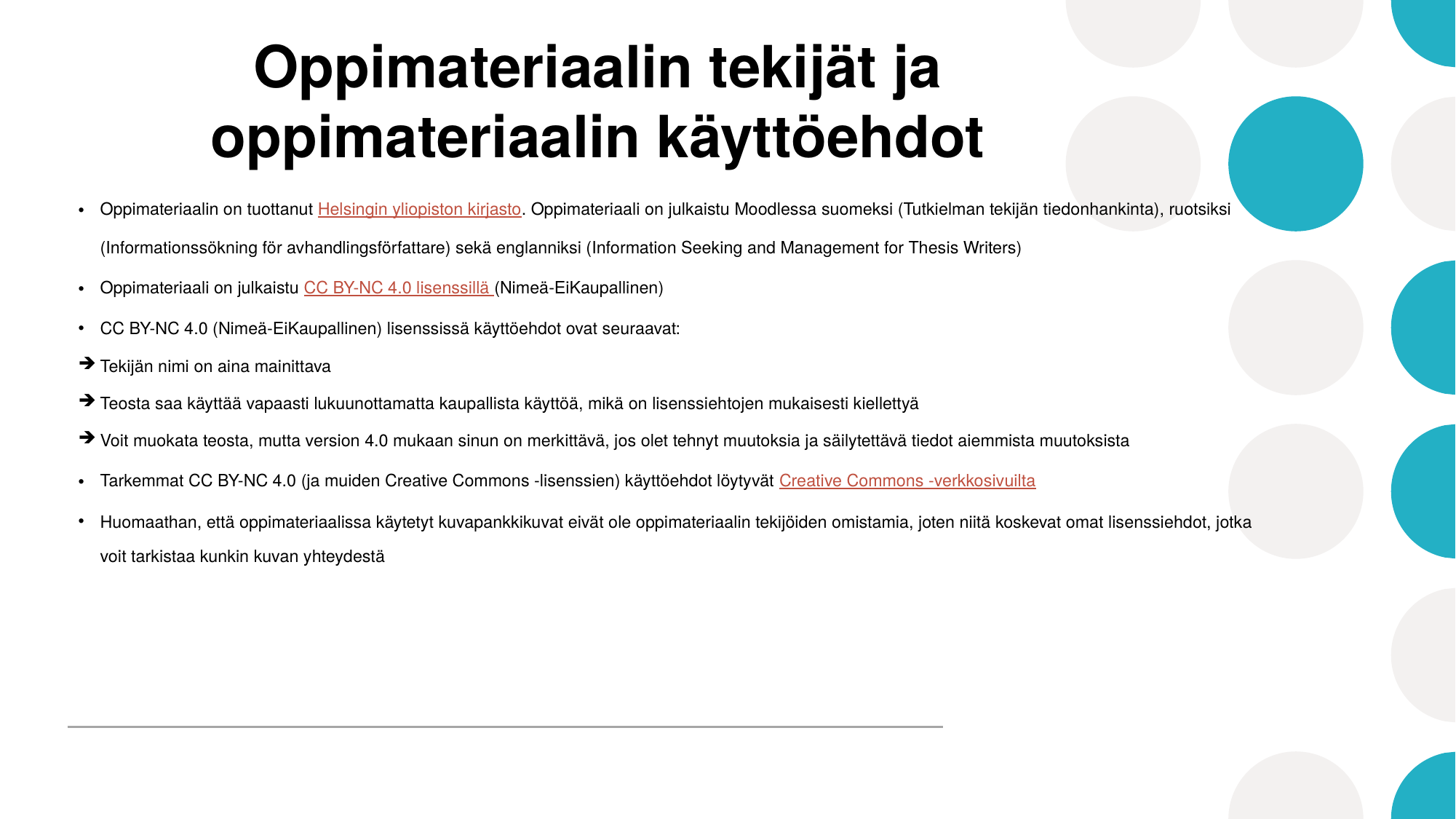

# Oppimateriaalin tekijät ja oppimateriaalin käyttöehdot
Oppimateriaalin on tuottanut Helsingin yliopiston kirjasto. Oppimateriaali on julkaistu Moodlessa suomeksi (Tutkielman tekijän tiedonhankinta), ruotsiksi (Informationssökning för avhandlingsförfattare) sekä englanniksi (Information Seeking and Management for Thesis Writers)
Oppimateriaali on julkaistu CC BY-NC 4.0 lisenssillä (Nimeä-EiKaupallinen)
CC BY-NC 4.0 (Nimeä-EiKaupallinen) lisenssissä käyttöehdot ovat seuraavat:
Tekijän nimi on aina mainittava
Teosta saa käyttää vapaasti lukuunottamatta kaupallista käyttöä, mikä on lisenssiehtojen mukaisesti kiellettyä
Voit muokata teosta, mutta version 4.0 mukaan sinun on merkittävä, jos olet tehnyt muutoksia ja säilytettävä tiedot aiemmista muutoksista
Tarkemmat CC BY-NC 4.0 (ja muiden Creative Commons -lisenssien) käyttöehdot löytyvät Creative Commons -verkkosivuilta
Huomaathan, että oppimateriaalissa käytetyt kuvapankkikuvat eivät ole oppimateriaalin tekijöiden omistamia, joten niitä koskevat omat lisenssiehdot, jotka voit tarkistaa kunkin kuvan yhteydestä